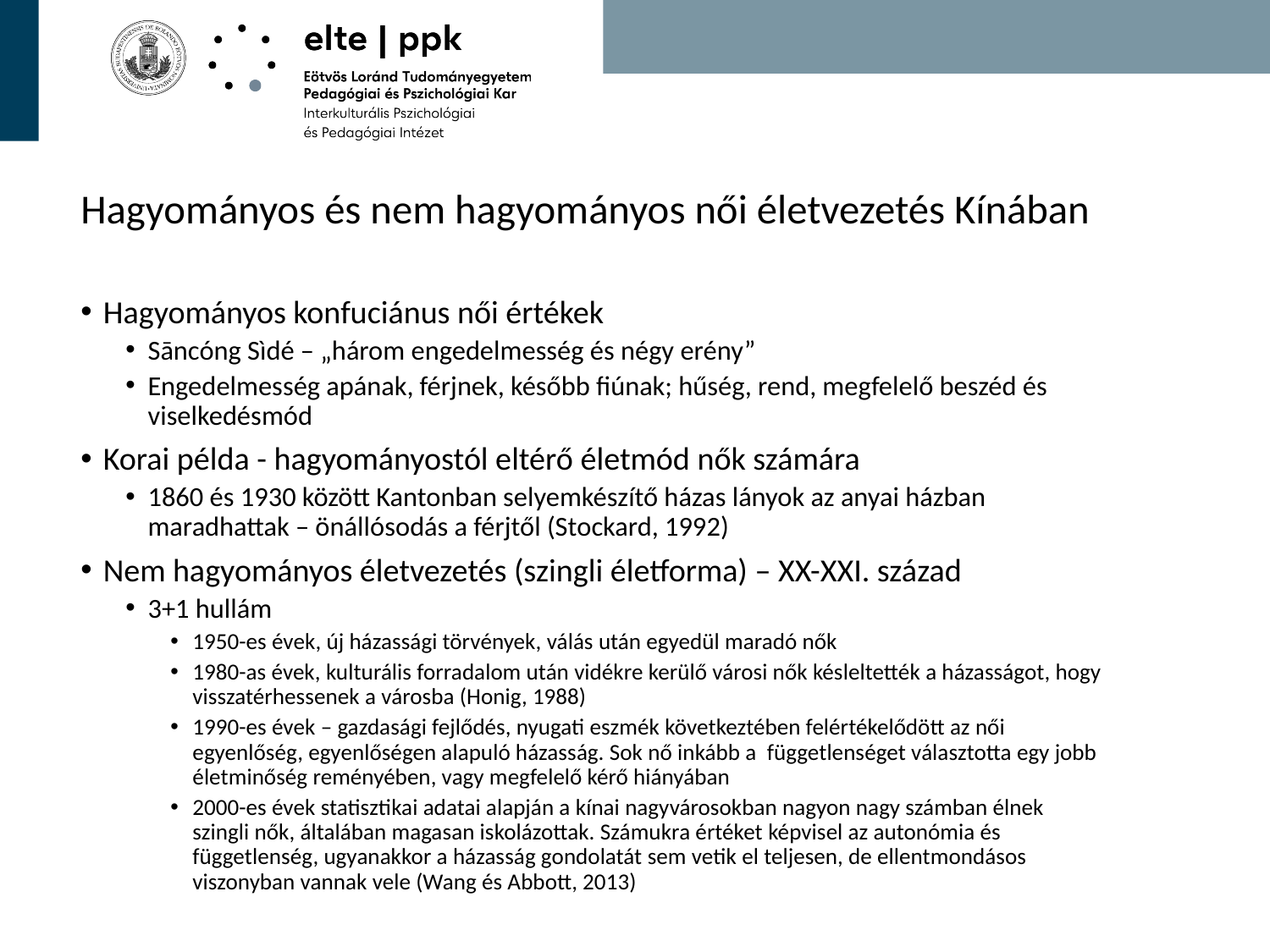

# Hagyományos és nem hagyományos női életvezetés Kínában
Hagyományos konfuciánus női értékek
Sāncóng Sìdé – „három engedelmesség és négy erény”
Engedelmesség apának, férjnek, később fiúnak; hűség, rend, megfelelő beszéd és viselkedésmód
Korai példa - hagyományostól eltérő életmód nők számára
1860 és 1930 között Kantonban selyemkészítő házas lányok az anyai házban maradhattak – önállósodás a férjtől (Stockard, 1992)
Nem hagyományos életvezetés (szingli életforma) – XX-XXI. század
3+1 hullám
1950-es évek, új házassági törvények, válás után egyedül maradó nők
1980-as évek, kulturális forradalom után vidékre kerülő városi nők késleltették a házasságot, hogy visszatérhessenek a városba (Honig, 1988)
1990-es évek – gazdasági fejlődés, nyugati eszmék következtében felértékelődött az női egyenlőség, egyenlőségen alapuló házasság. Sok nő inkább a  függetlenséget választotta egy jobb életminőség reményében, vagy megfelelő kérő hiányában
2000-es évek statisztikai adatai alapján a kínai nagyvárosokban nagyon nagy számban élnek szingli nők, általában magasan iskolázottak. Számukra értéket képvisel az autonómia és függetlenség, ugyanakkor a házasság gondolatát sem vetik el teljesen, de ellentmondásos viszonyban vannak vele (Wang és Abbott, 2013)